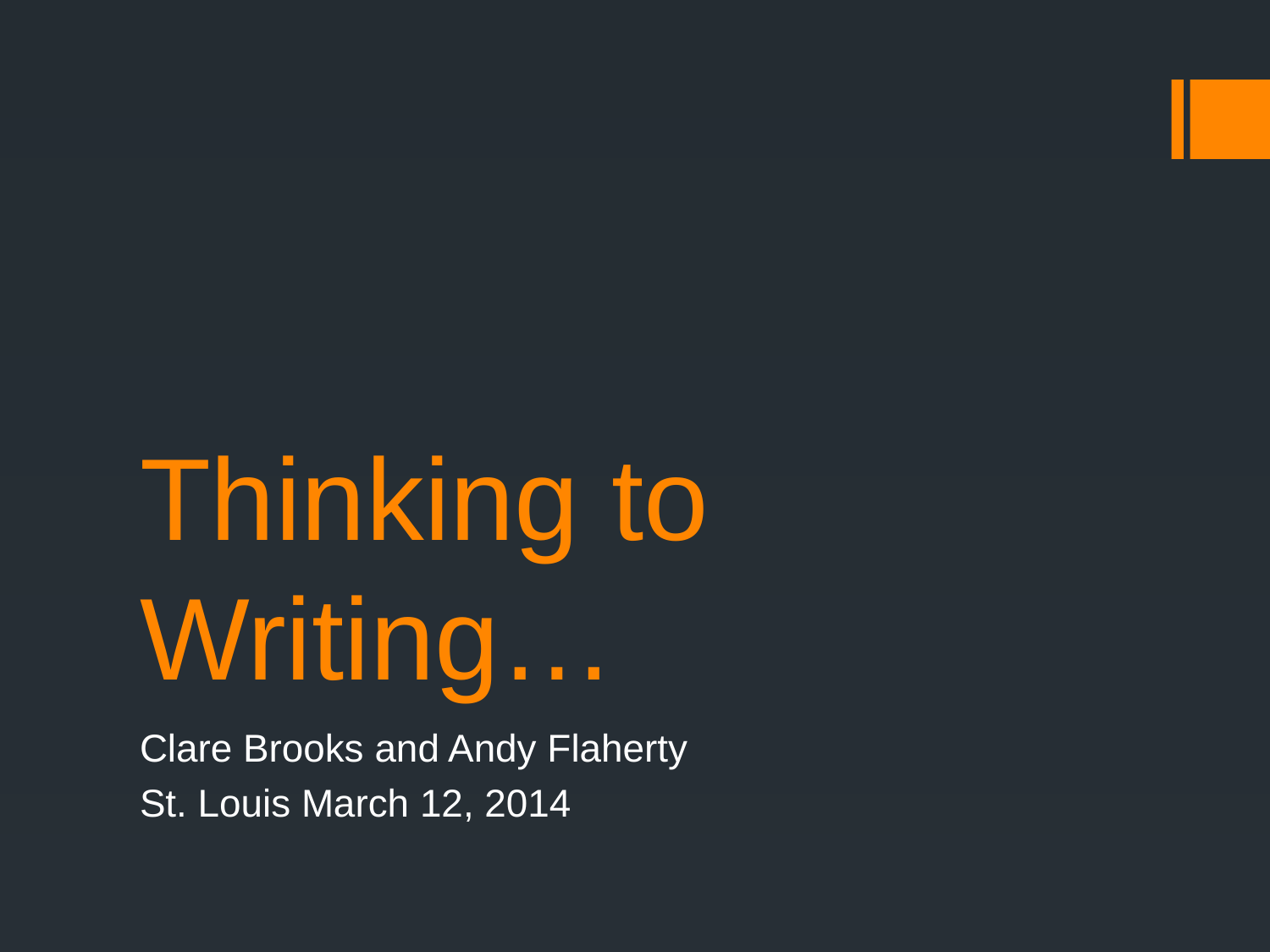

# Thinking to Writing…
Clare Brooks and Andy Flaherty
St. Louis March 12, 2014